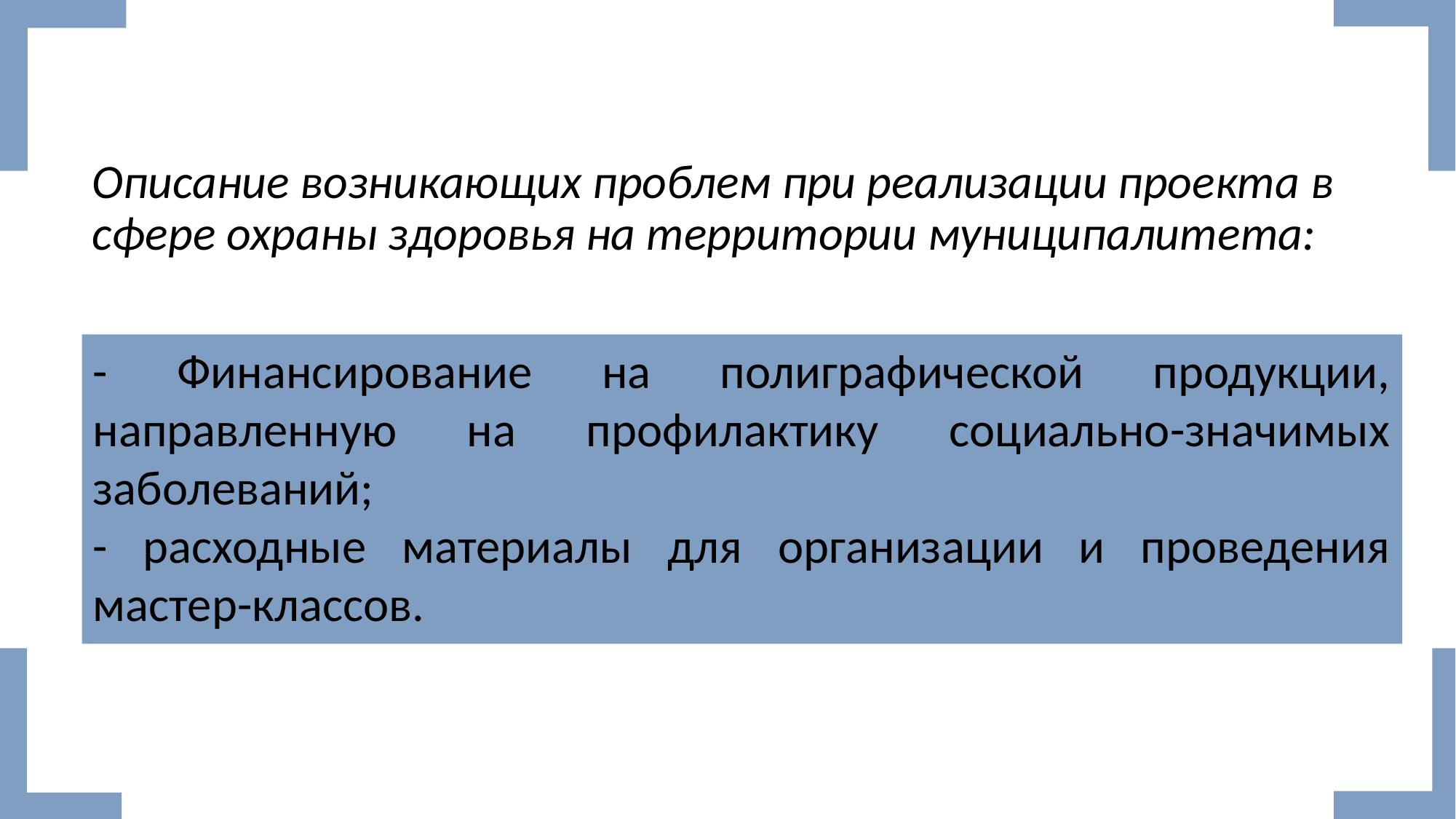

# Описание возникающих проблем при реализации проекта в сфере охраны здоровья на территории муниципалитета:
- Финансирование на полиграфической продукции, направленную на профилактику социально-значимых заболеваний;
- расходные материалы для организации и проведения мастер-классов.